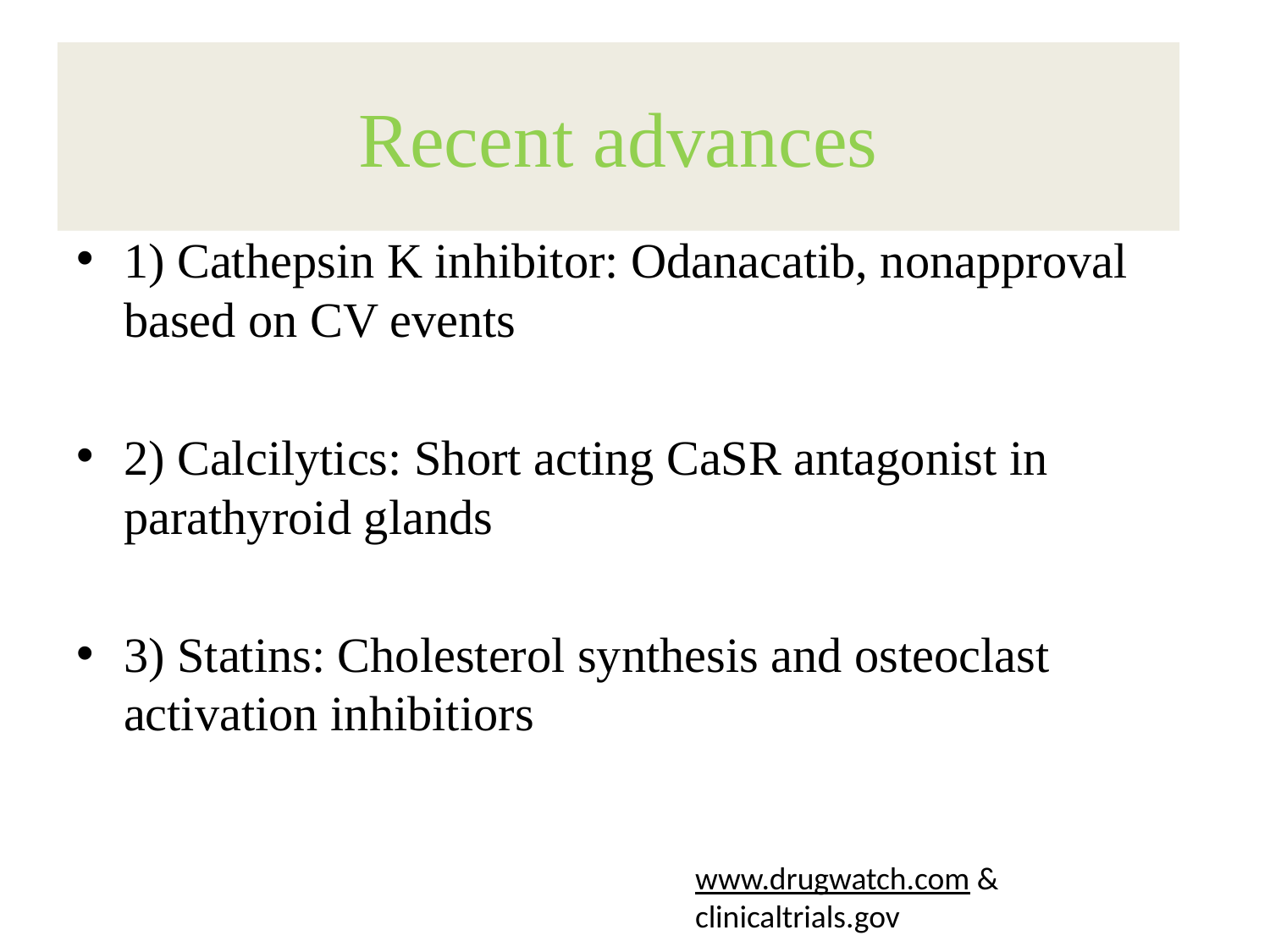

# Recent advances
1) Cathepsin K inhibitor: Odanacatib, nonapproval based on CV events

2) Calcilytics: Short acting CaSR antagonist in parathyroid glands

3) Statins: Cholesterol synthesis and osteoclast activation inhibitiors

www.drugwatch.com & clinicaltrials.gov